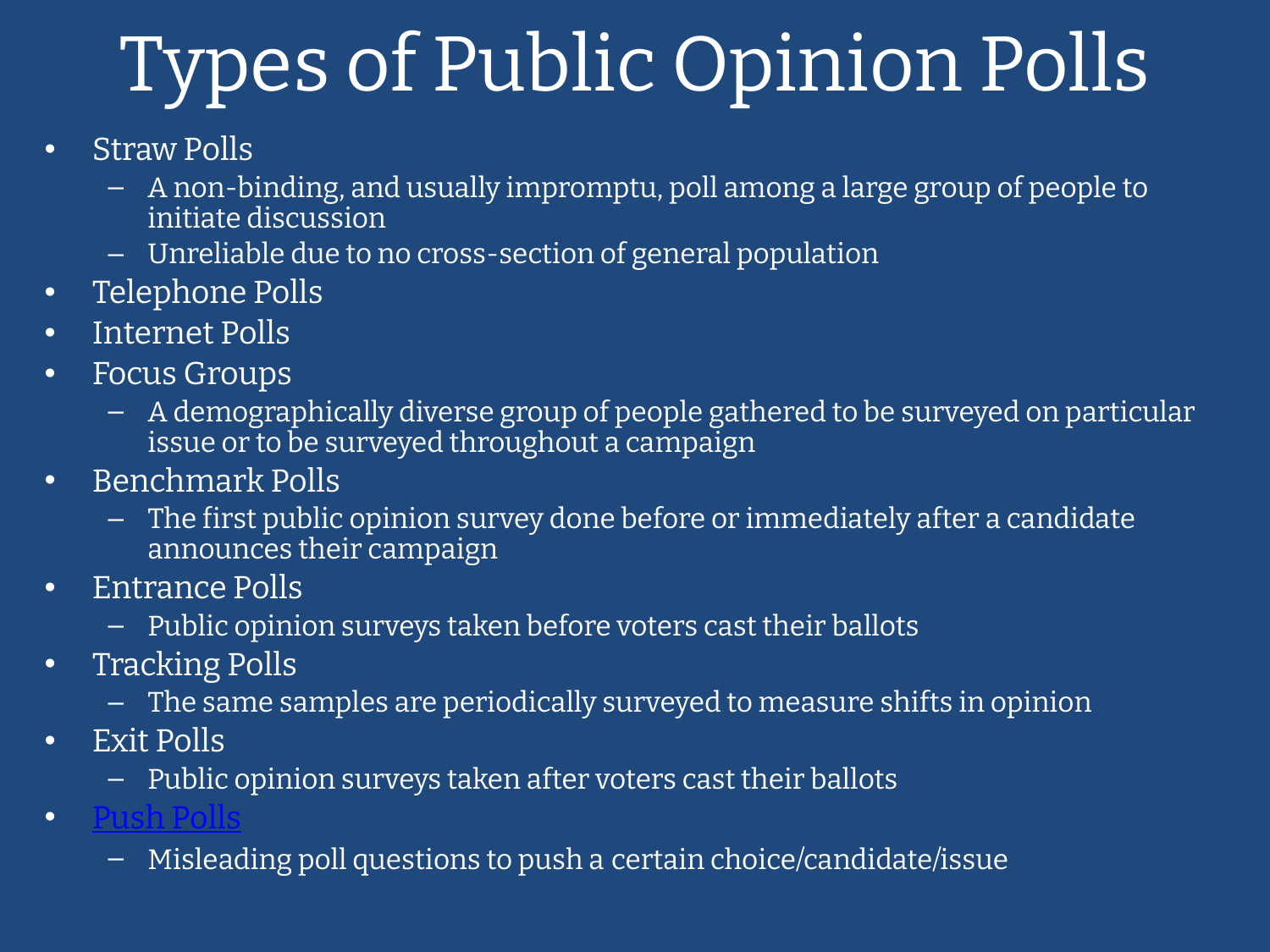

# Types of Public Opinion Polls
Straw Polls
A non-binding, and usually impromptu, poll among a large group of people to initiate discussion
Unreliable due to no cross-section of general population
Telephone Polls
Internet Polls
Focus Groups
A demographically diverse group of people gathered to be surveyed on particular issue or to be surveyed throughout a campaign
Benchmark Polls
The first public opinion survey done before or immediately after a candidate announces their campaign
Entrance Polls
Public opinion surveys taken before voters cast their ballots
Tracking Polls
The same samples are periodically surveyed to measure shifts in opinion
Exit Polls
Public opinion surveys taken after voters cast their ballots
Push Polls
Misleading poll questions to push a certain choice/candidate/issue